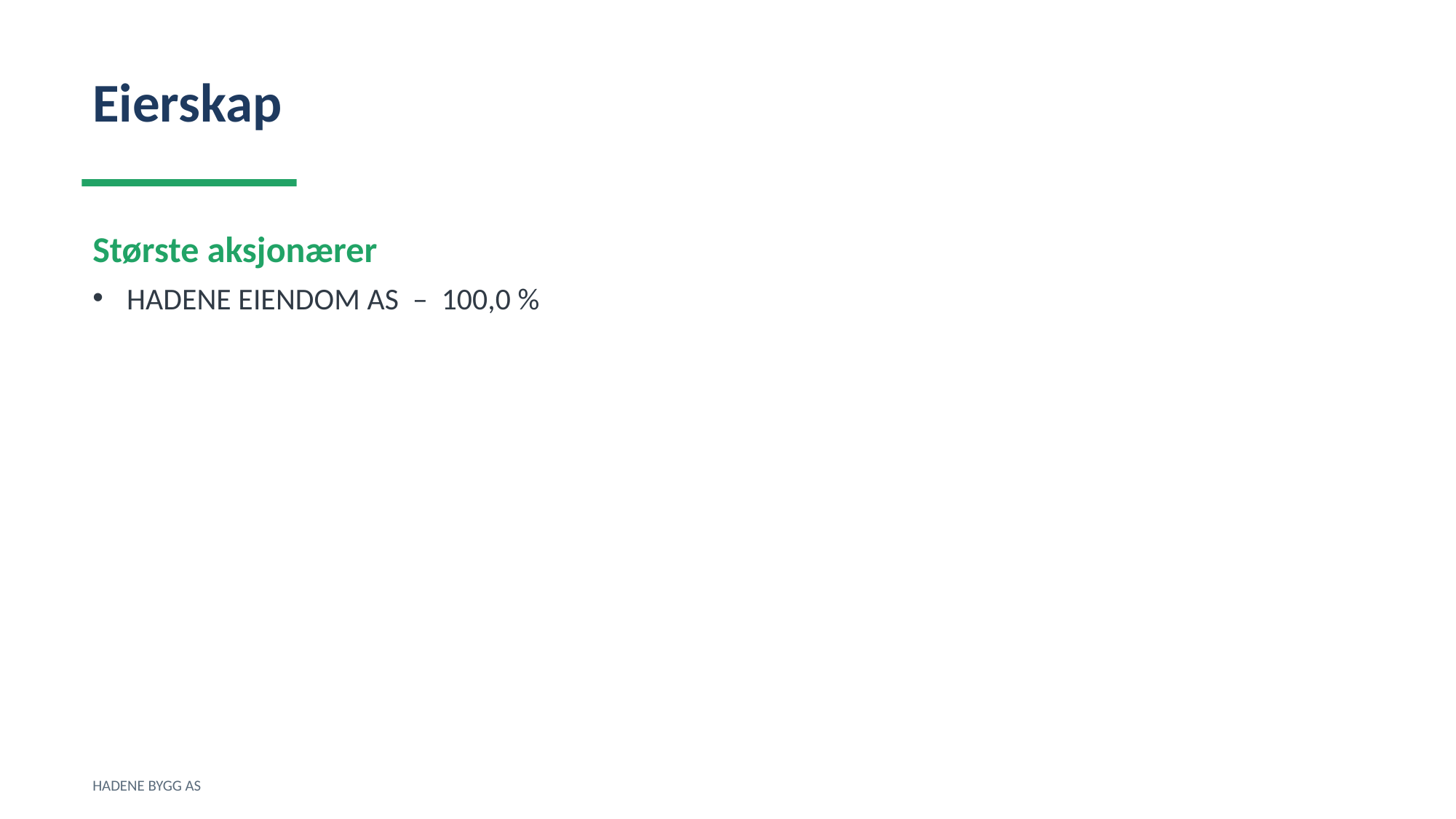

Eierskap

Største aksjonærer
HADENE EIENDOM AS  –  100,0 %
HADENE BYGG AS